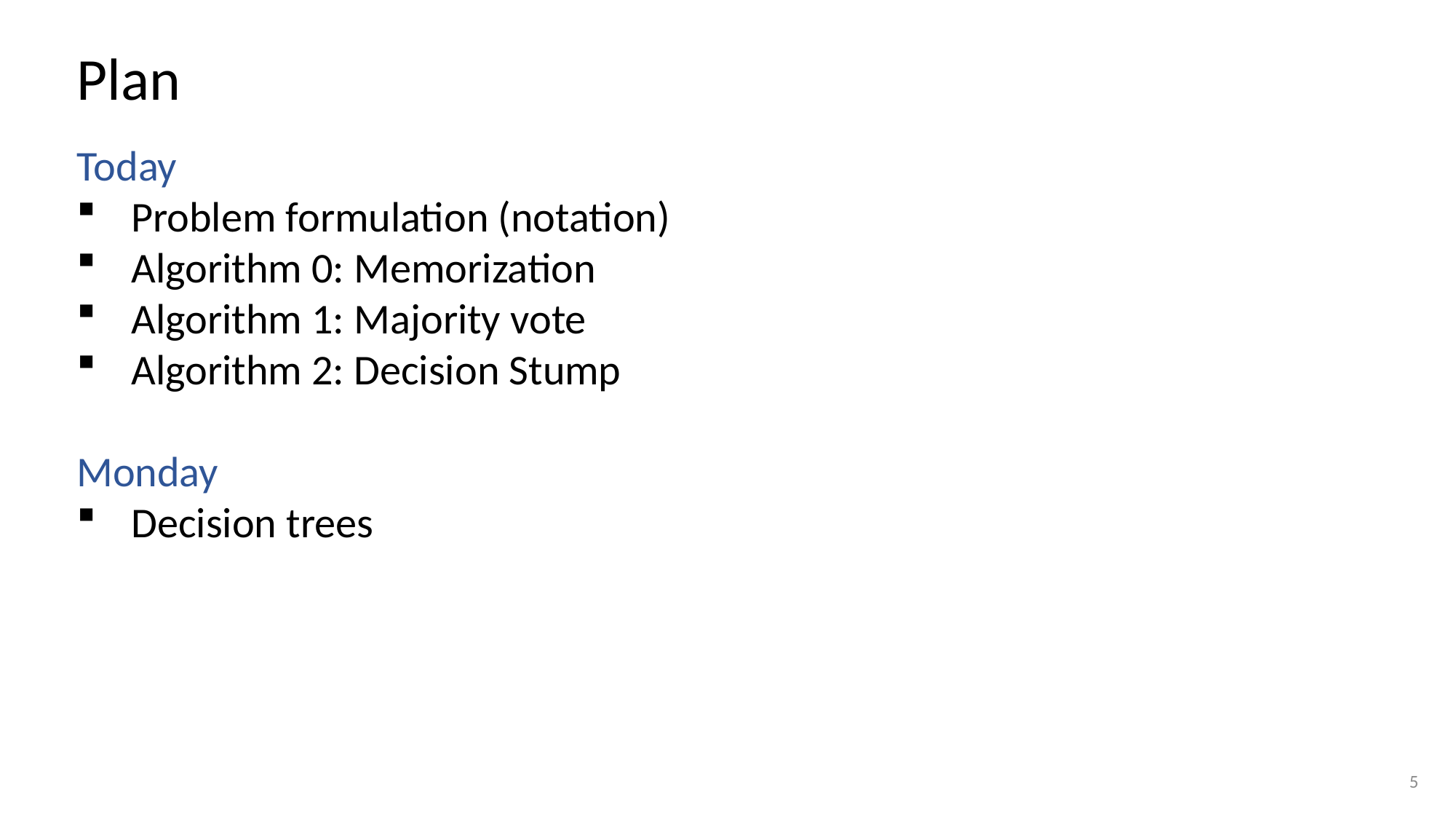

# Plan
Today
Problem formulation (notation)
Algorithm 0: Memorization
Algorithm 1: Majority vote
Algorithm 2: Decision Stump

Monday
Decision trees

5